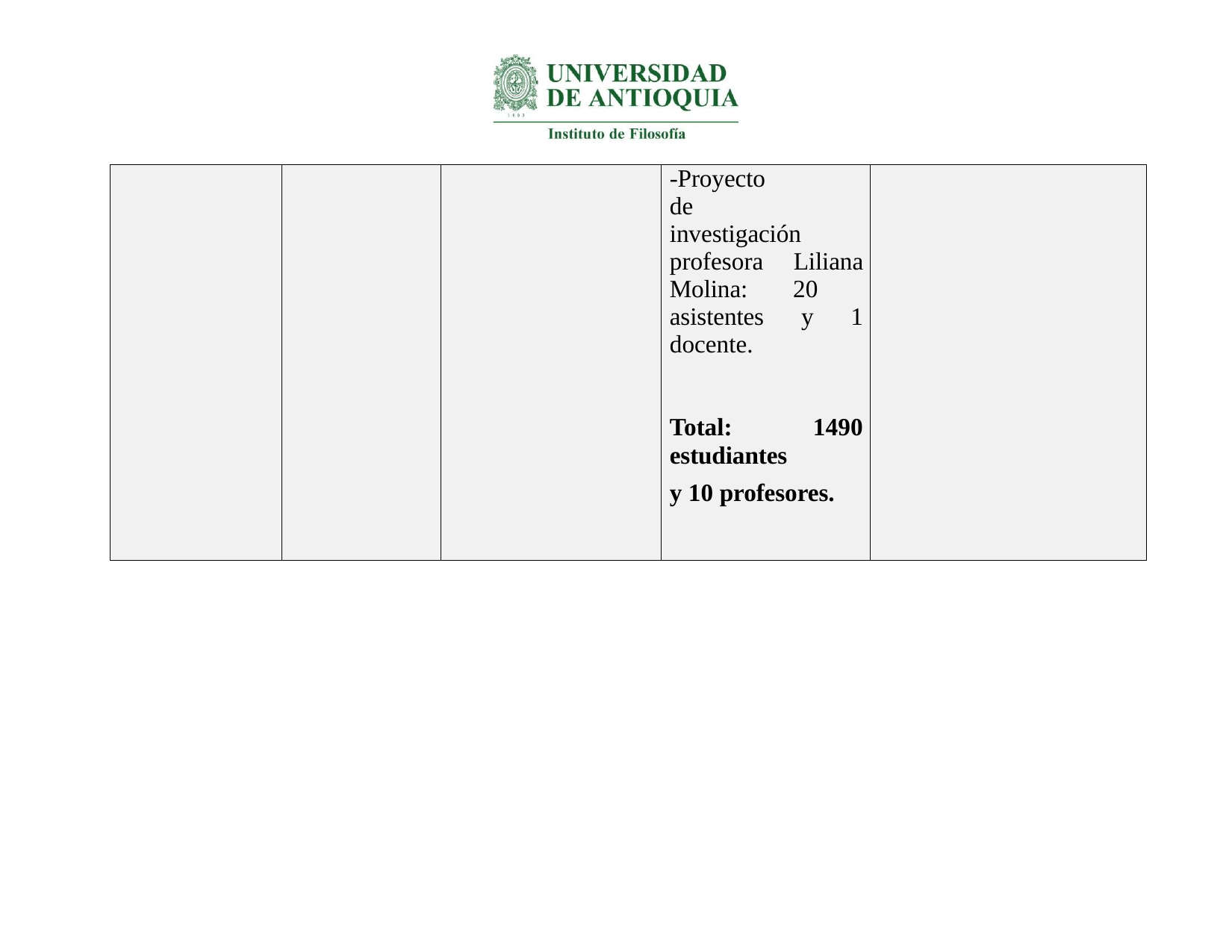

|  |  |  | -Proyecto de investigación profesora Liliana Molina: 20 asistentes y 1 docente. Total: 1490 estudiantes y 10 profesores. |  |
| --- | --- | --- | --- | --- |